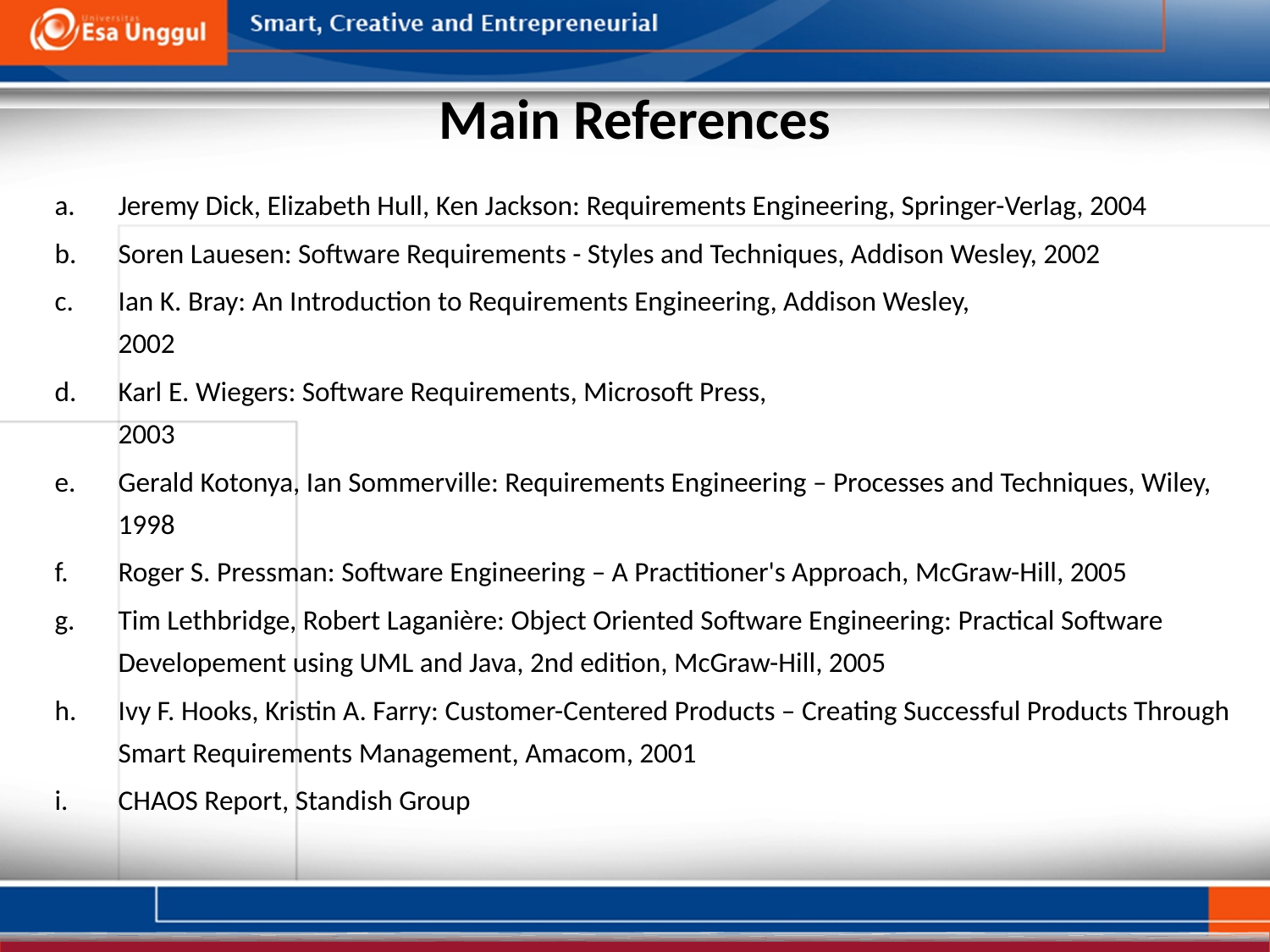

Main References

Jeremy Dick, Elizabeth Hull, Ken Jackson: Requirements Engineering, Springer-Verlag, 2004
Soren Lauesen: Software Requirements - Styles and Techniques, Addison Wesley, 2002
Ian K. Bray: An Introduction to Requirements Engineering, Addison Wesley,
2002
Karl E. Wiegers: Software Requirements, Microsoft Press,
2003
Gerald Kotonya, Ian Sommerville: Requirements Engineering – Processes and Techniques, Wiley, 1998
Roger S. Pressman: Software Engineering – A Practitioner's Approach, McGraw-Hill, 2005
Tim Lethbridge, Robert Laganière: Object Oriented Software Engineering: Practical Software Developement using UML and Java, 2nd edition, McGraw-Hill, 2005
Ivy F. Hooks, Kristin A. Farry: Customer-Centered Products – Creating Successful Products Through Smart Requirements Management, Amacom, 2001
CHAOS Report, Standish Group